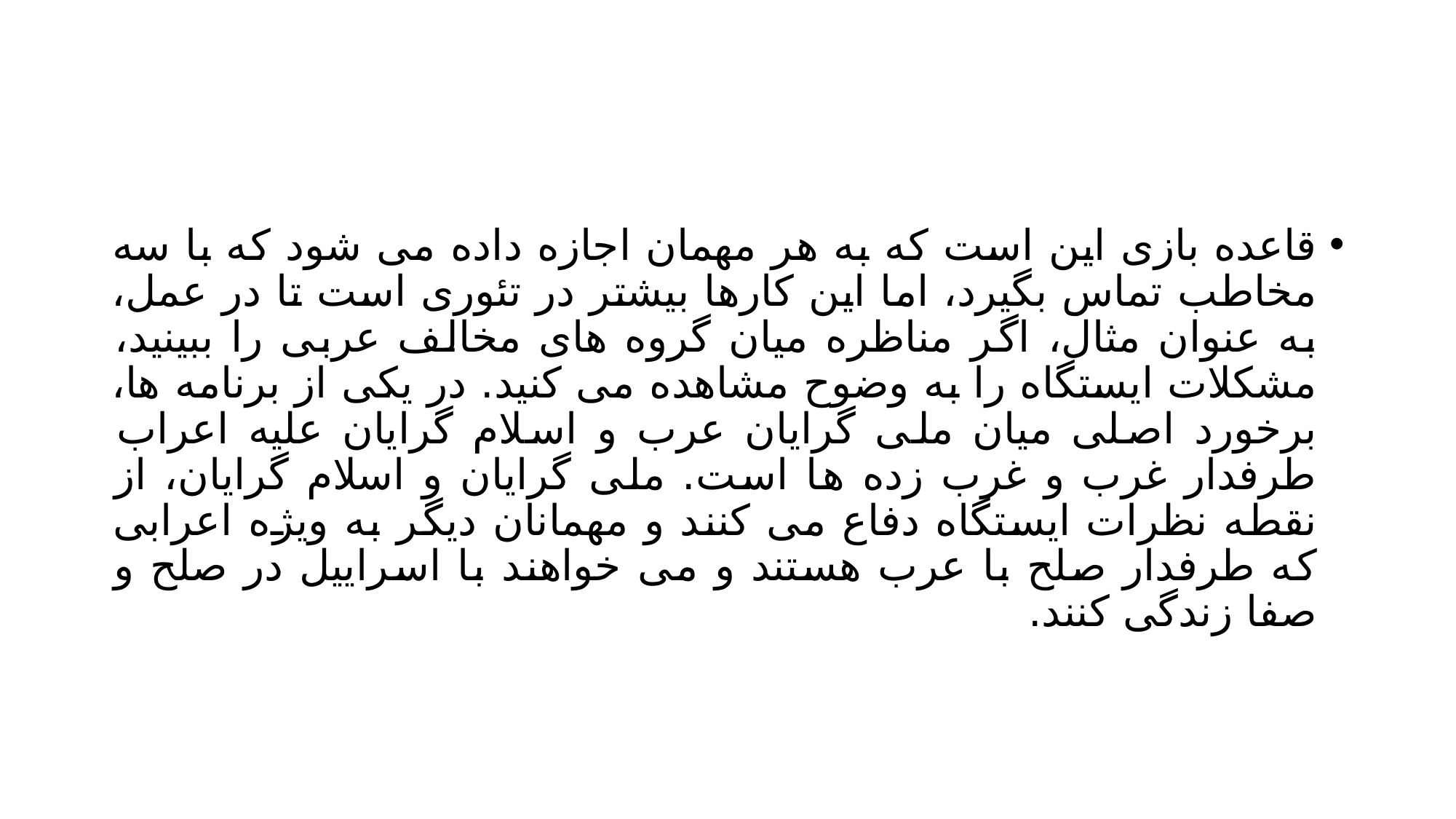

#
قاعده بازی این است که به هر مهمان اجازه داده می شود که با سه مخاطب تماس بگیرد، اما این کارها بیشتر در تئوری است تا در عمل، به عنوان مثال، اگر مناظره میان گروه های مخالف عربی را ببینید، مشکلات ایستگاه را به وضوح مشاهده می کنید. در یکی از برنامه ها، برخورد اصلی میان ملی گرایان عرب و اسلام گرایان علیه اعراب طرفدار غرب و غرب زده ها است. ملی گرایان و اسلام گرایان، از نقطه نظرات ایستگاه دفاع می کنند و مهمانان دیگر به ویژه اعرابی که طرفدار صلح با عرب هستند و می خواهند با اسراییل در صلح و صفا زندگی کنند.